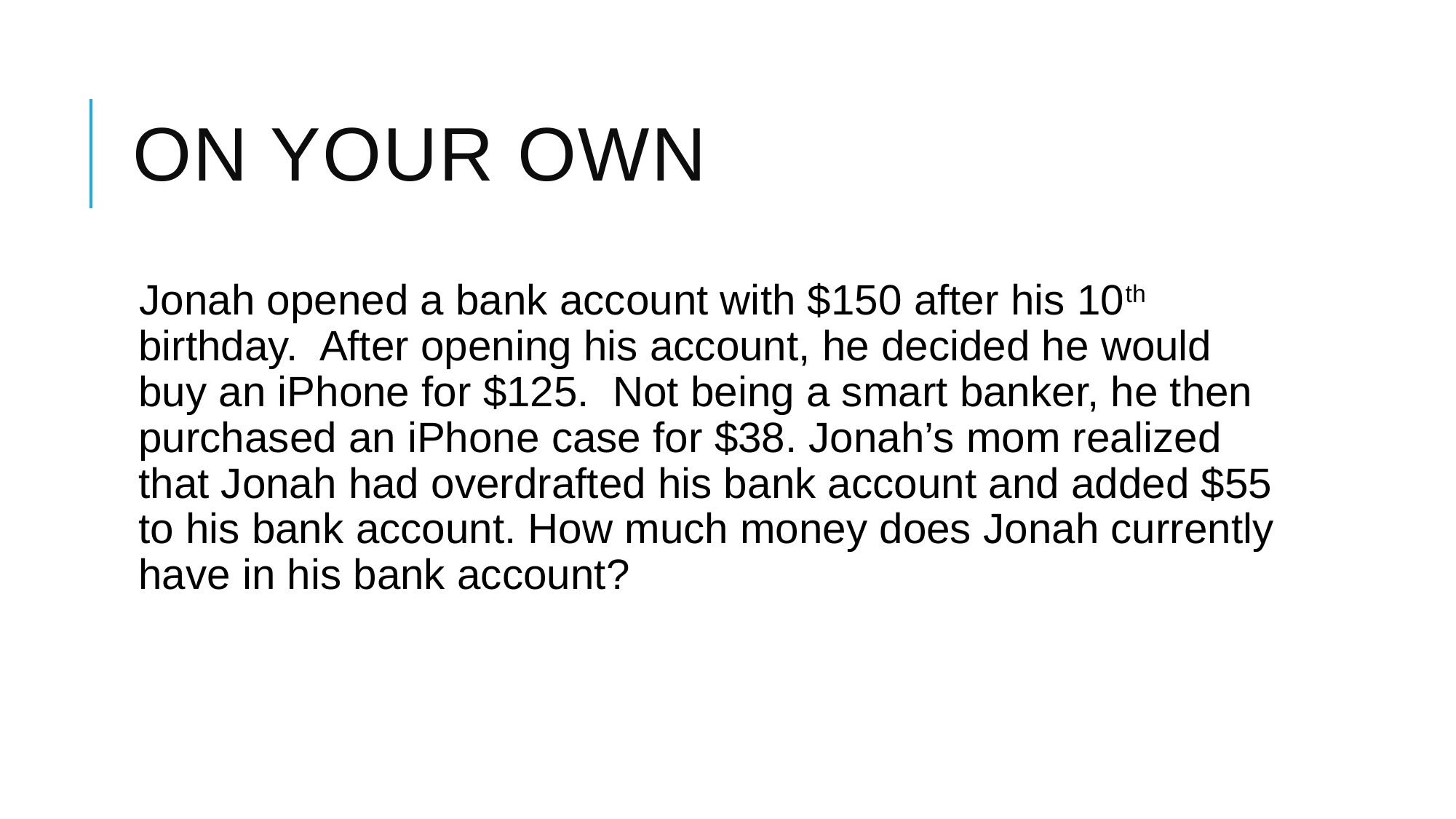

# On your own
Jonah opened a bank account with $150 after his 10th birthday.  After opening his account, he decided he would buy an iPhone for $125.  Not being a smart banker, he then purchased an iPhone case for $38. Jonah’s mom realized that Jonah had overdrafted his bank account and added $55 to his bank account. How much money does Jonah currently have in his bank account?